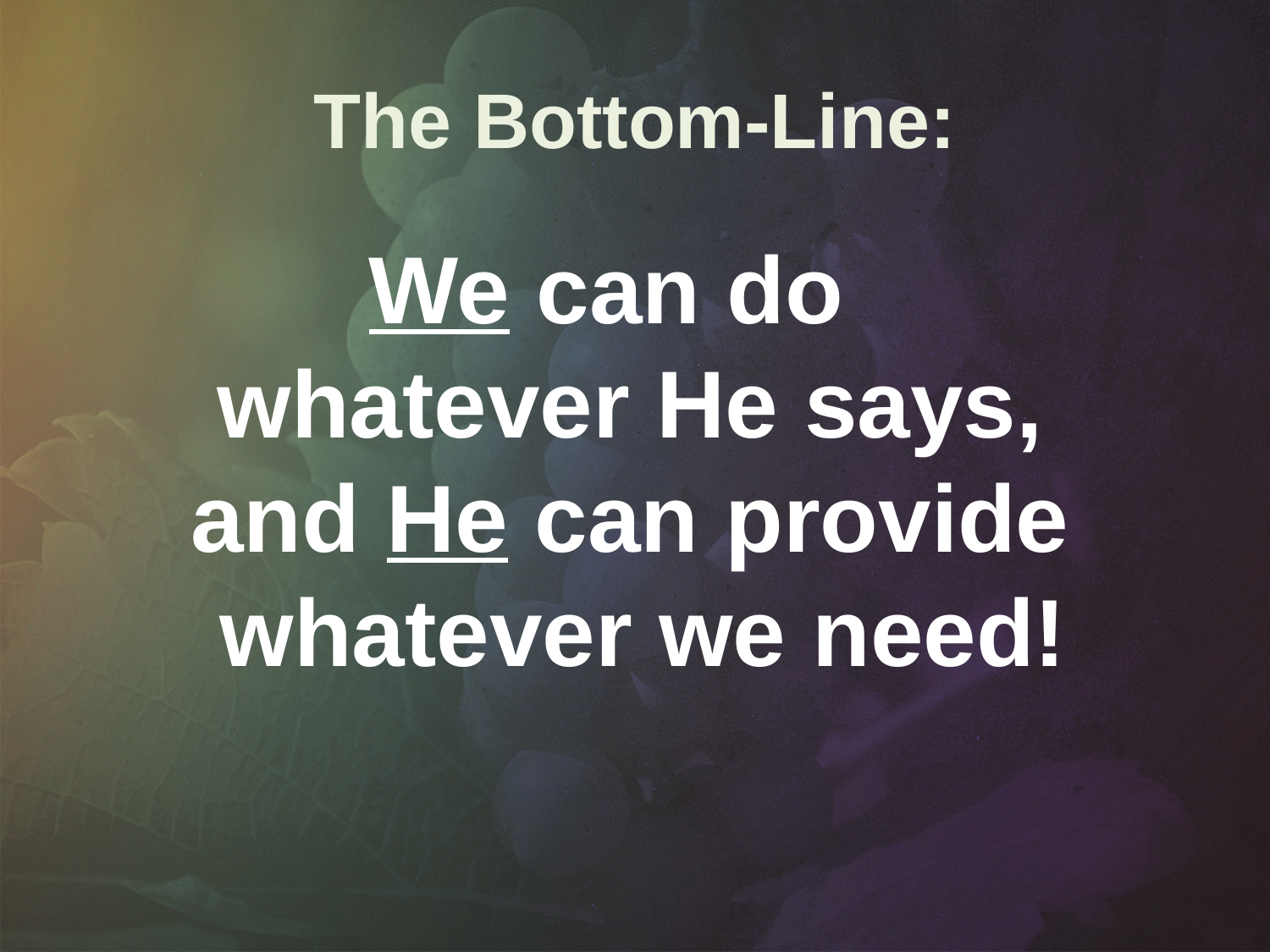

# The Bottom-Line:
We can do
whatever He says,
and He can provide
whatever we need!